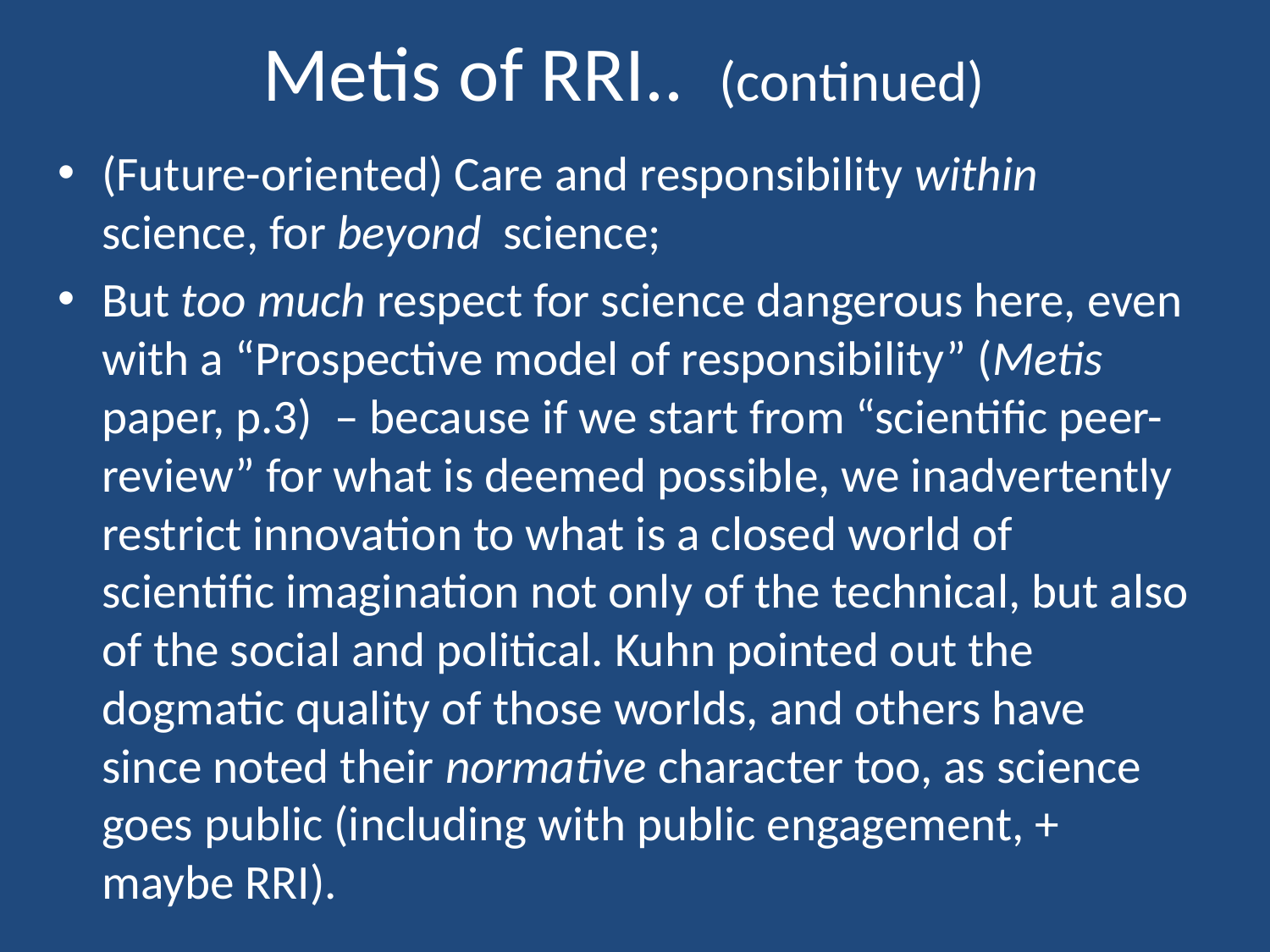

# Metis of RRI..  (continued)
(Future-oriented) Care and responsibility within science, for beyond  science;
But too much respect for science dangerous here, even with a “Prospective model of responsibility” (Metis paper, p.3)  – because if we start from “scientific peer-review” for what is deemed possible, we inadvertently restrict innovation to what is a closed world of scientific imagination not only of the technical, but also of the social and political. Kuhn pointed out the dogmatic quality of those worlds, and others have since noted their normative character too, as science goes public (including with public engagement, + maybe RRI).